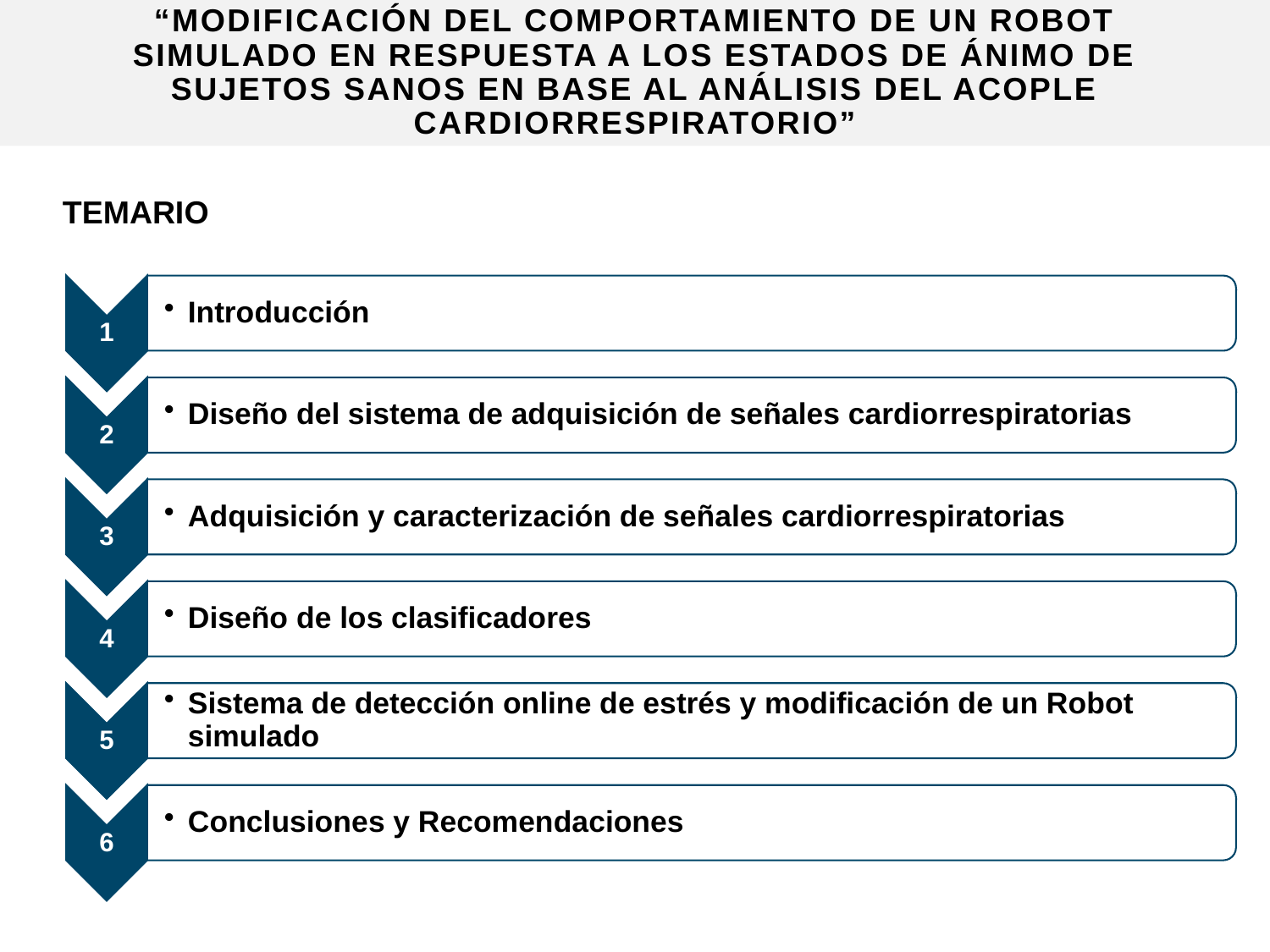

# “MODIFICACIÓN DEL COMPORTAMIENTO DE UN ROBOT SIMULADO EN RESPUESTA A LOS ESTADOS DE ÁNIMO DE SUJETOS SANOS EN BASE AL ANÁLISIS DEL ACOPLE CARDIORRESPIRATORIO”
TEMARIO
1
Introducción
2
Diseño del sistema de adquisición de señales cardiorrespiratorias
3
Adquisición y caracterización de señales cardiorrespiratorias
4
Diseño de los clasificadores
5
Sistema de detección online de estrés y modificación de un Robot simulado
6
Conclusiones y Recomendaciones